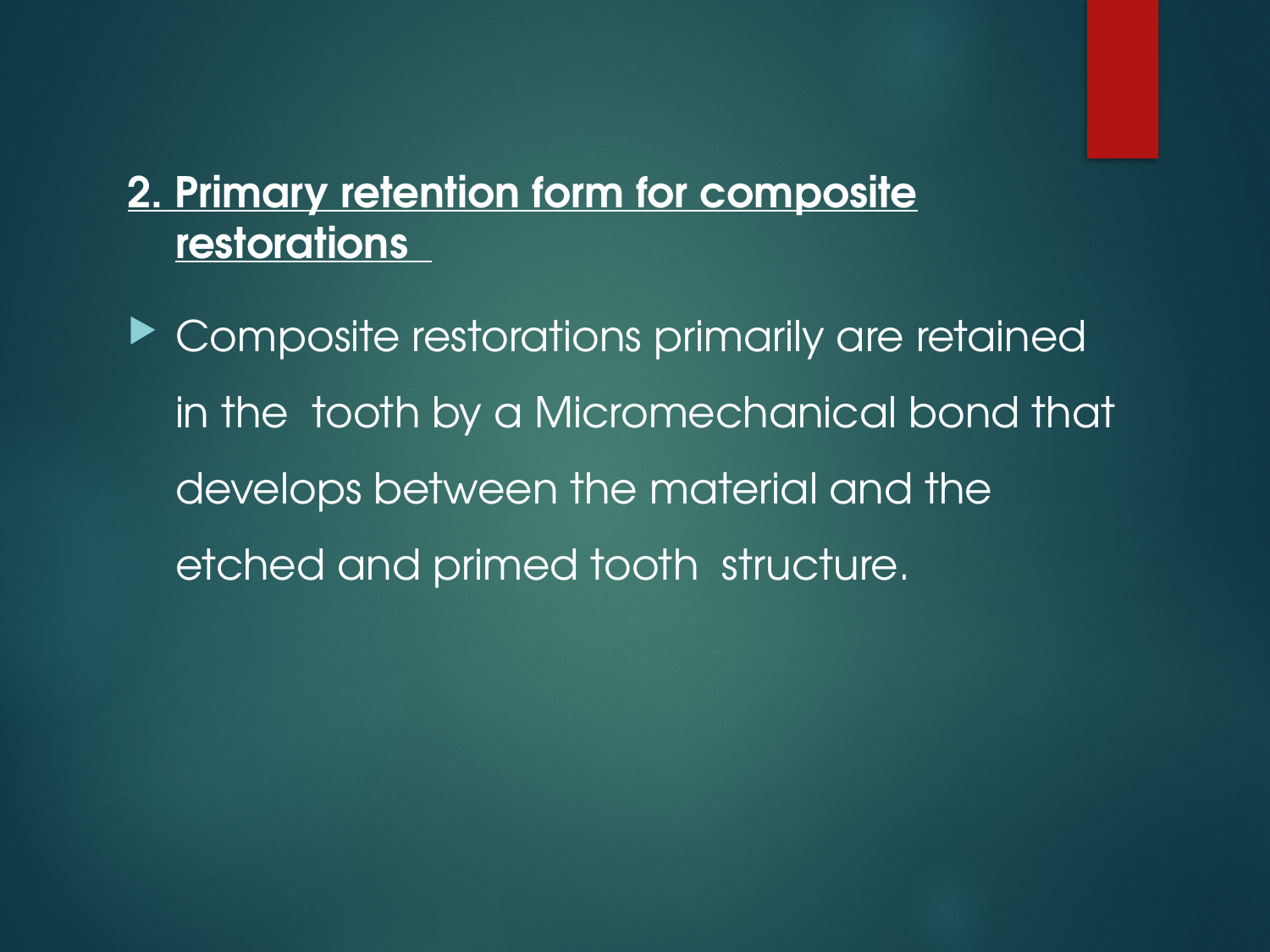

#
2. Primary retention form for composite restorations
Composite restorations primarily are retained in the  tooth by a Micromechanical bond that develops between the material and the etched and primed tooth  structure.